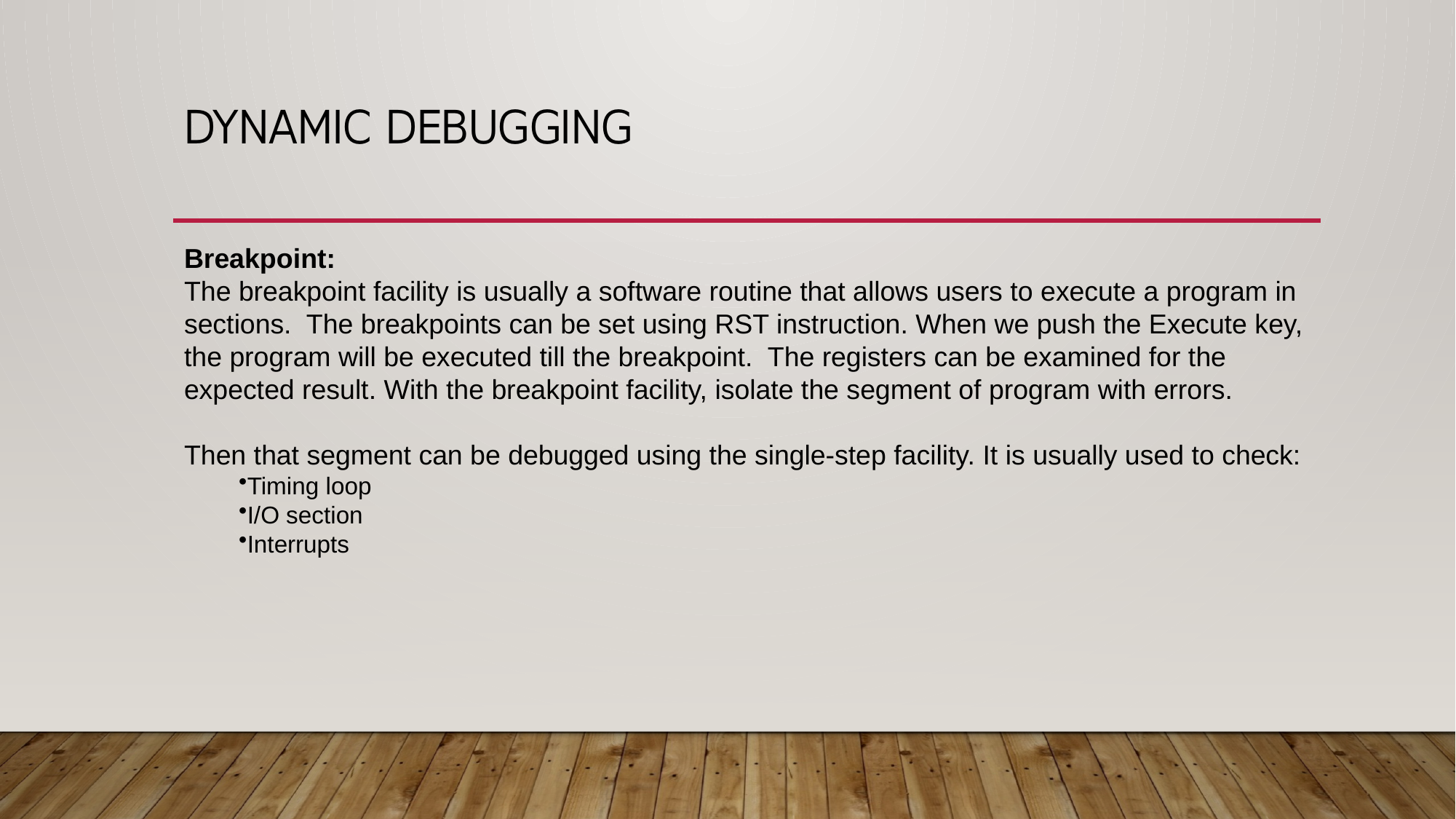

# DYNAMIC DEBUGGING
Breakpoint:
The breakpoint facility is usually a software routine that allows users to execute a program in sections.  The breakpoints can be set using RST instruction. When we push the Execute key, the program will be executed till the breakpoint.  The registers can be examined for the expected result. With the breakpoint facility, isolate the segment of program with errors.

Then that segment can be debugged using the single-step facility. It is usually used to check:
Timing loop
I/O section
Interrupts